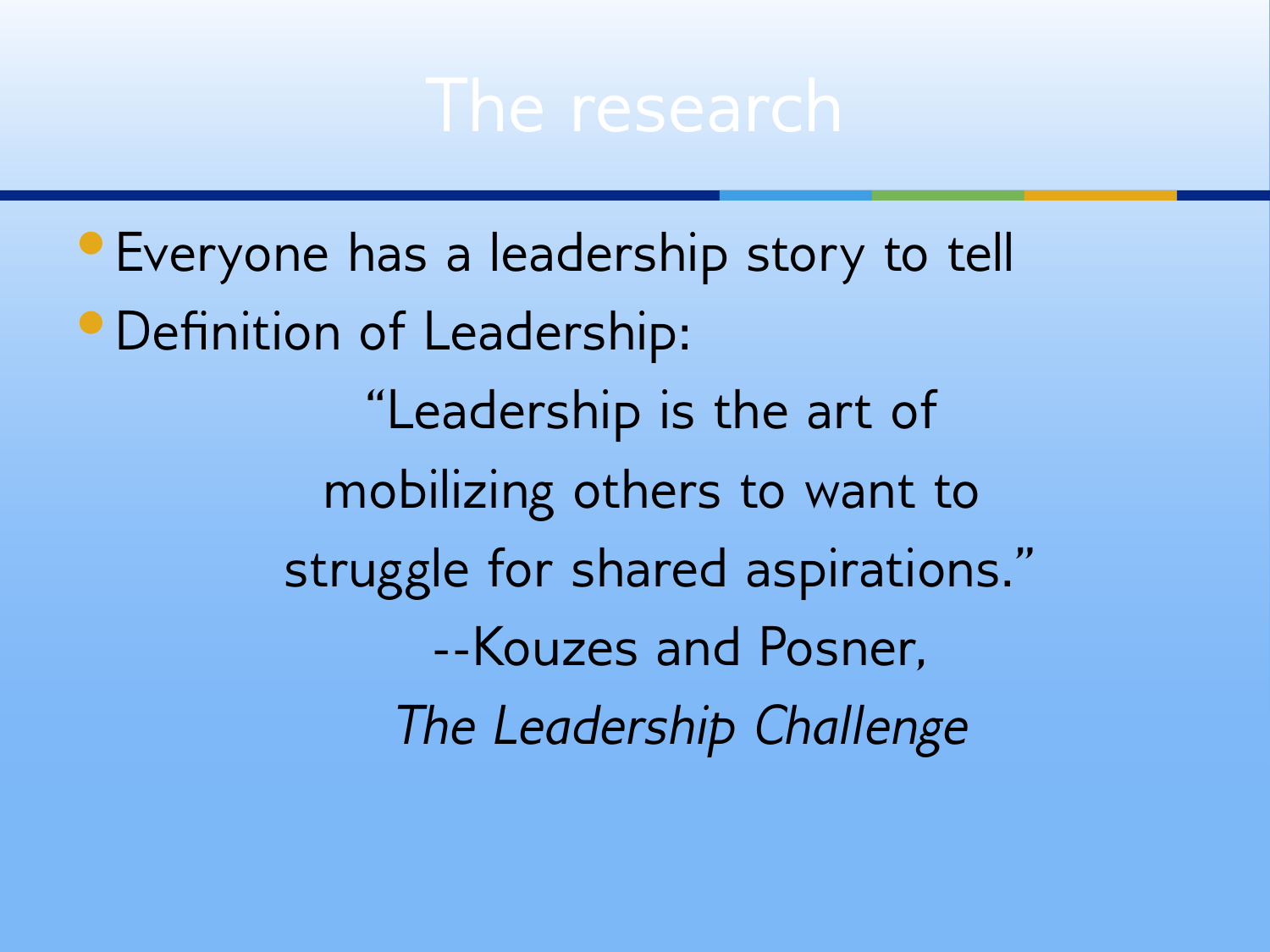

# The research
Everyone has a leadership story to tell
Definition of Leadership:
“Leadership is the art of
mobilizing others to want to
struggle for shared aspirations.”
--Kouzes and Posner,
The Leadership Challenge